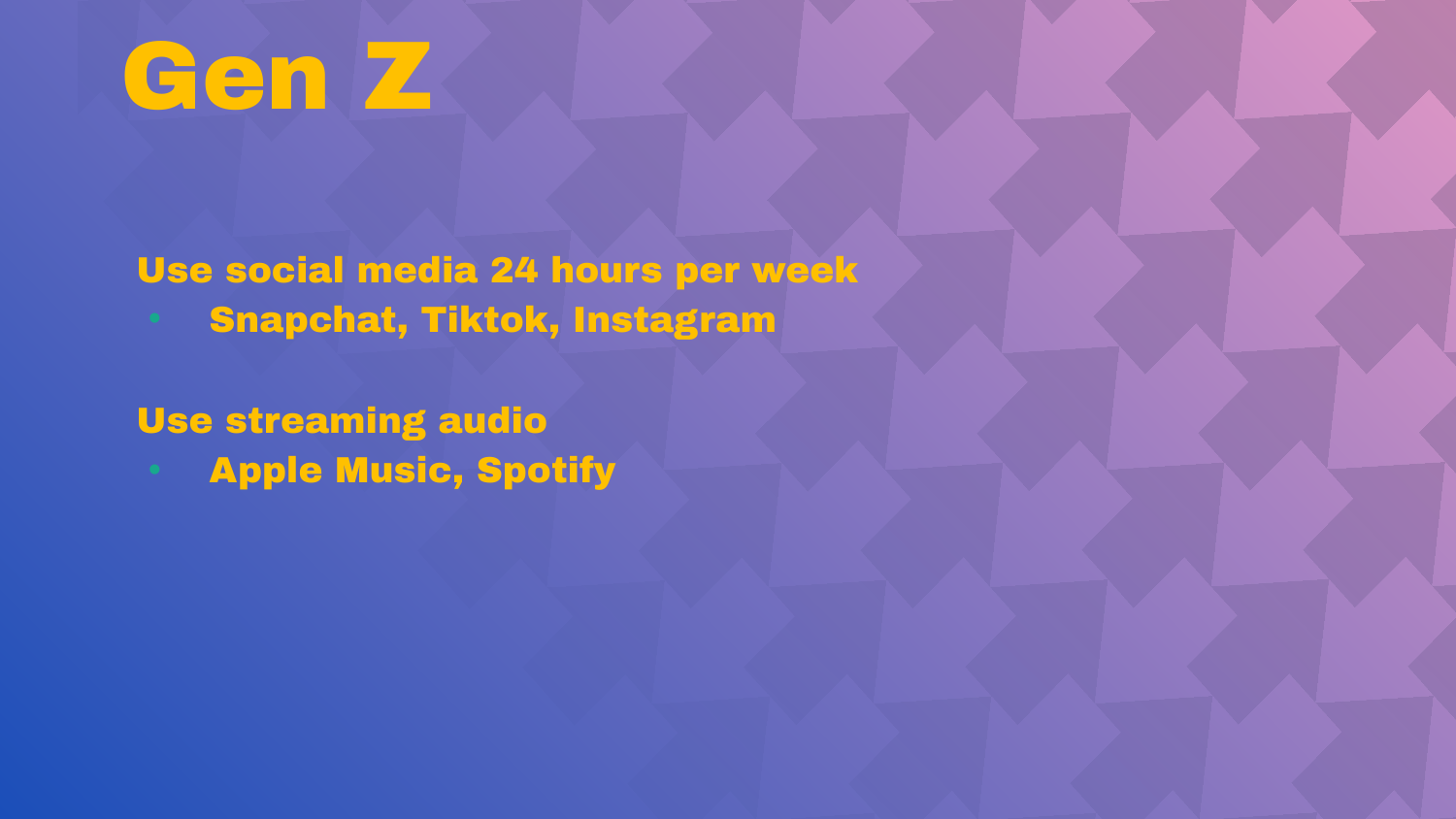

Gen Z

Use social media 24 hours per week
Snapchat, Tiktok, Instagram

Use streaming audio
Apple Music, Spotify